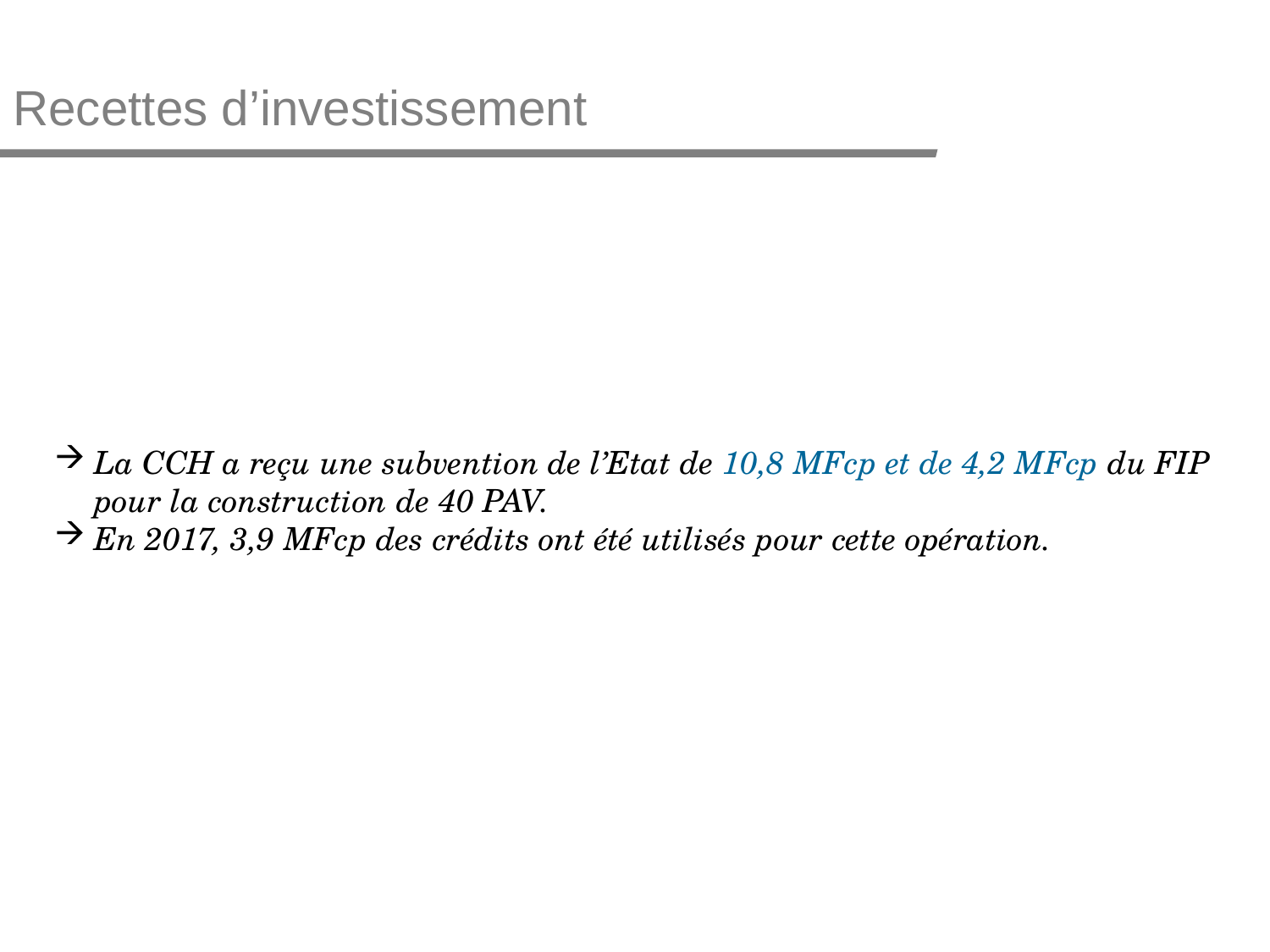

Recettes d’investissement

La CCH a reçu une subvention de l’Etat de 10,8 MFcp et de 4,2 MFcp du FIP pour la construction de 40 PAV.
En 2017, 3,9 MFcp des crédits ont été utilisés pour cette opération.